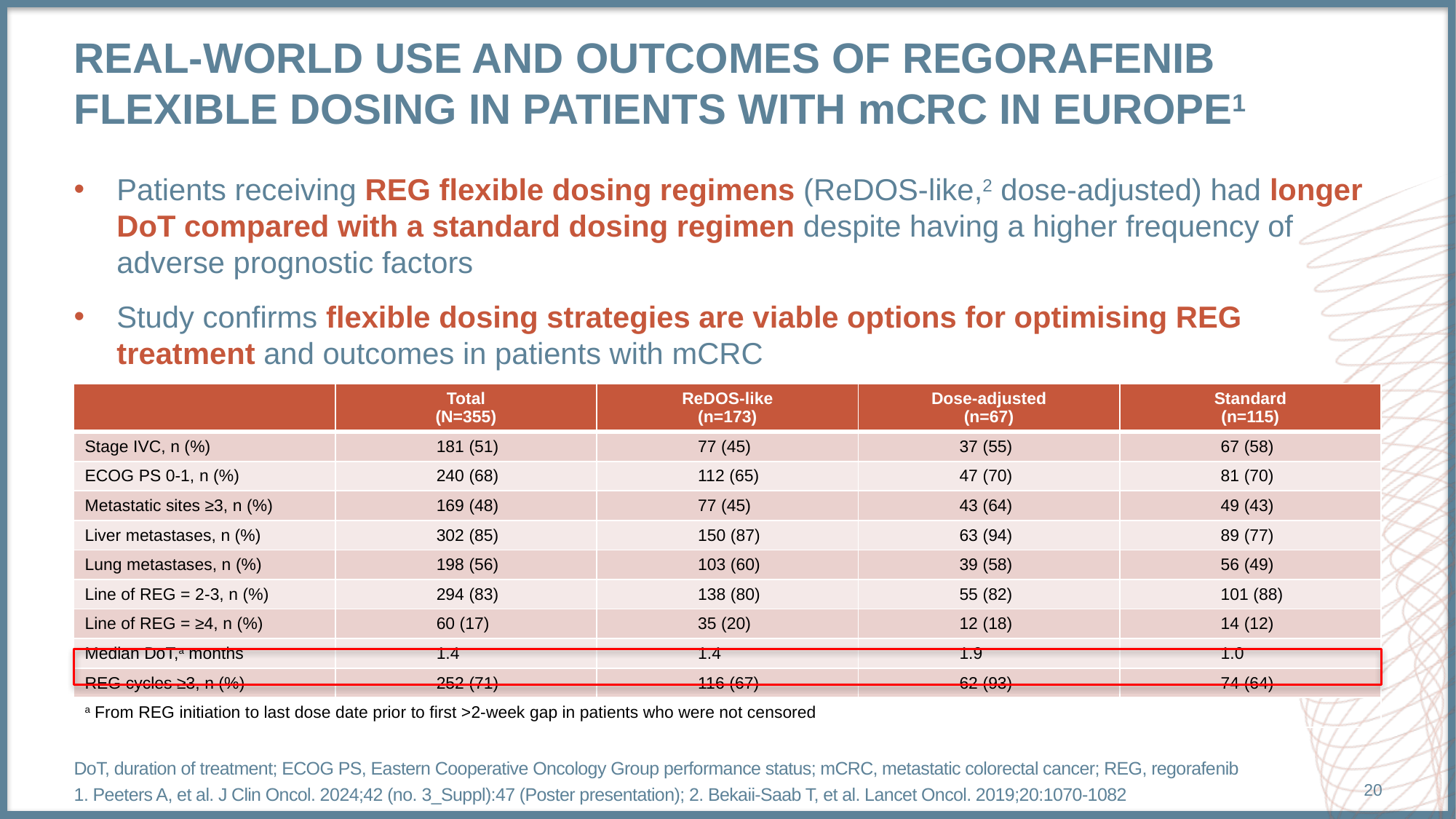

# Real-world use and outcomes of regorafenib flexible dosing in patients with mCRC in Europe1
Patients receiving REG flexible dosing regimens (ReDOS-like,2 dose-adjusted) had longer DoT compared with a standard dosing regimen despite having a higher frequency of adverse prognostic factors
Study confirms flexible dosing strategies are viable options for optimising REG treatment and outcomes in patients with mCRC
|  | Total (N=355) | ReDOS-like (n=173) | Dose-adjusted (n=67) | Standard (n=115) |
| --- | --- | --- | --- | --- |
| Stage IVC, n (%) | 181 (51) | 77 (45) | 37 (55) | 67 (58) |
| ECOG PS 0-1, n (%) | 240 (68) | 112 (65) | 47 (70) | 81 (70) |
| Metastatic sites ≥3, n (%) | 169 (48) | 77 (45) | 43 (64) | 49 (43) |
| Liver metastases, n (%) | 302 (85) | 150 (87) | 63 (94) | 89 (77) |
| Lung metastases, n (%) | 198 (56) | 103 (60) | 39 (58) | 56 (49) |
| Line of REG = 2-3, n (%) | 294 (83) | 138 (80) | 55 (82) | 101 (88) |
| Line of REG = ≥4, n (%) | 60 (17) | 35 (20) | 12 (18) | 14 (12) |
| Median DoT,a months | 1.4 | 1.4 | 1.9 | 1.0 |
| REG cycles ≥3, n (%) | 252 (71) | 116 (67) | 62 (93) | 74 (64) |
| a From REG initiation to last dose date prior to first >2-week gap in patients who were not censored |  |  |  |  |

DoT, duration of treatment; ECOG PS, Eastern Cooperative Oncology Group performance status; mCRC, metastatic colorectal cancer; REG, regorafenib
1. Peeters A, et al. J Clin Oncol. 2024;42 (no. 3_Suppl):47 (Poster presentation); 2. Bekaii-Saab T, et al. Lancet Oncol. 2019;20:1070-1082
20